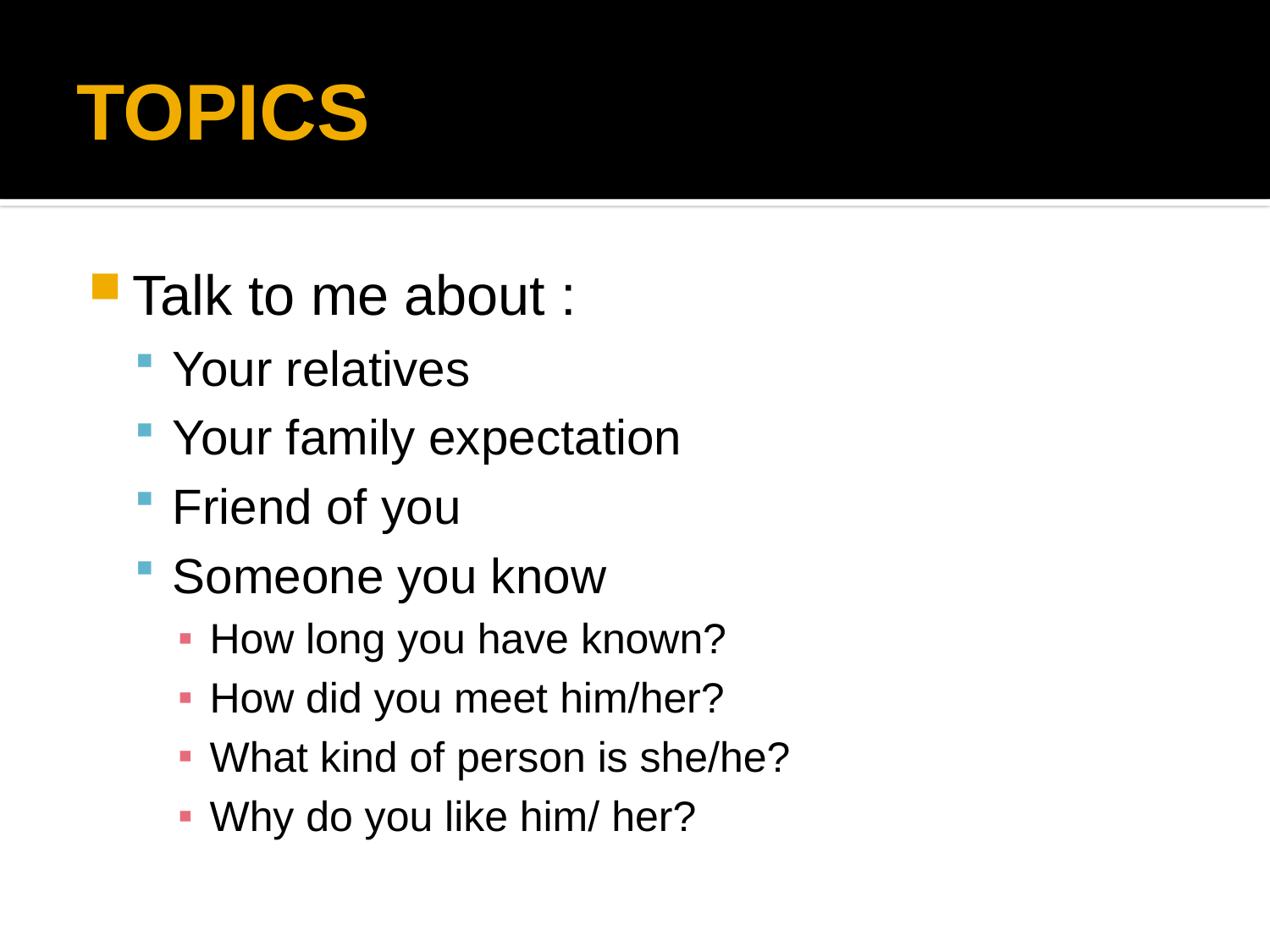

# TOPICS
Talk to me about :
Your relatives
Your family expectation
Friend of you
Someone you know
How long you have known?
How did you meet him/her?
What kind of person is she/he?
Why do you like him/ her?